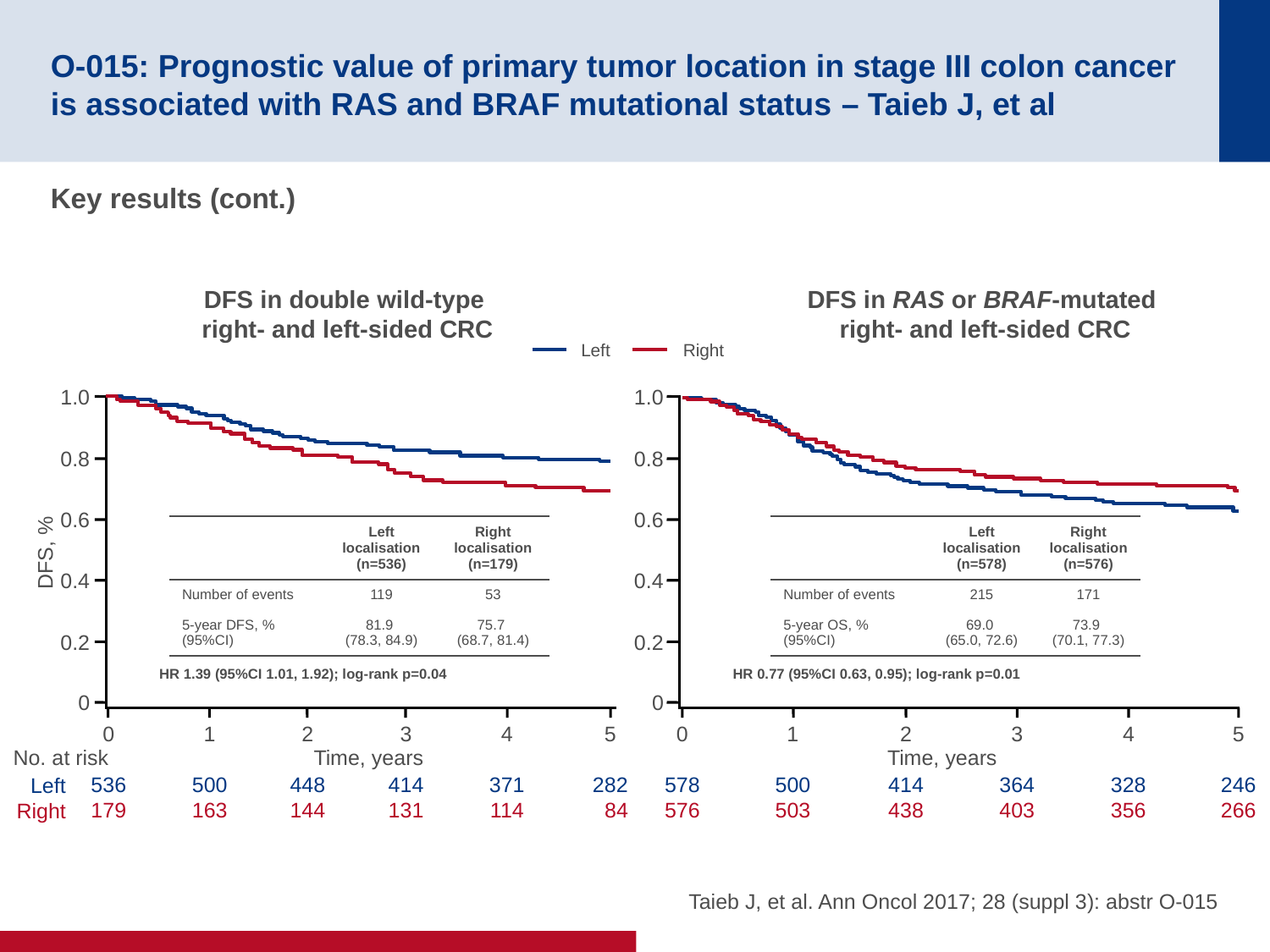

# O-015: Prognostic value of primary tumor location in stage III colon cancer is associated with RAS and BRAF mutational status – Taieb J, et al
Key results (cont.)

DFS in double wild-type
right- and left-sided CRC
DFS in RAS or BRAF-mutated
right- and left-sided CRC
Left               Right
1.0
1.0

0.8

0.6

0.4

0.2

HR 0.77 (95%CI 0.63, 0.95); log-rank p=0.01
0

4

328
356

5

246
266
0

578
576
1

500
503

2

414
438
3

364
403
Time, years

0.8

0.6
|  | Left localisation (n=536) | Right localisation (n=179) |
| --- | --- | --- |
| Number of events | 119 | 53 |
| 5-year DFS, % (95%CI) | 81.9 (78.3, 84.9) | 75.7 (68.7, 81.4) |
|  | Left localisation (n=578) | Right localisation (n=576) |
| --- | --- | --- |
| Number of events | 215 | 171 |
| 5-year OS, % (95%CI) | 69.0 (65.0, 72.6) | 73.9 (70.1, 77.3) |

DFS, %
0.4

0.2

HR 1.39 (95%CI 1.01, 1.92); log-rank p=0.04
0

4

371
114

5

282
84
0

536
179
1

500
163

2

448
144
3

414
131
No. at risk
Time, years
Left
Right
Taieb J, et al. Ann Oncol 2017; 28 (suppl 3): abstr O-015